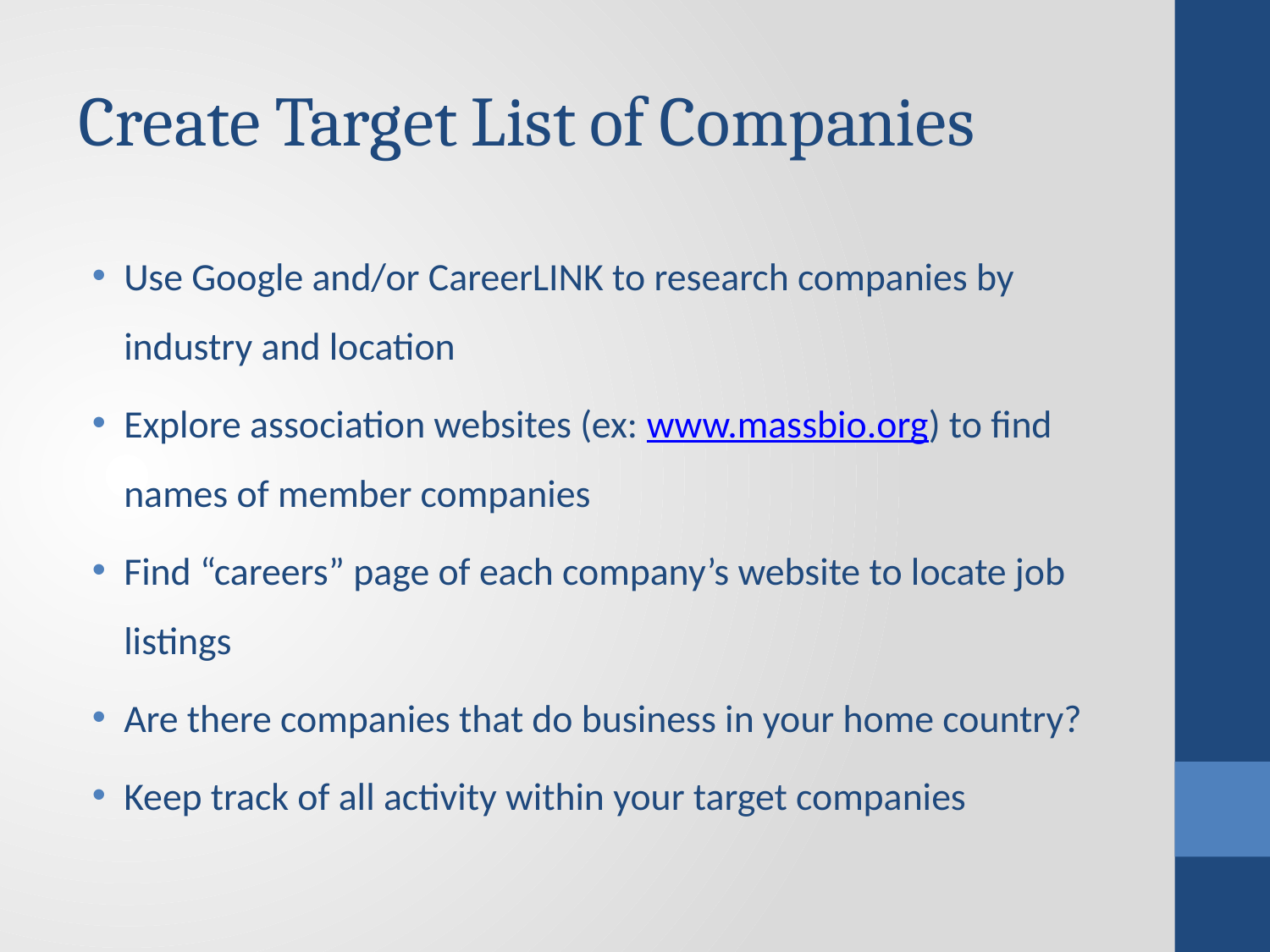

# Create Target List of Companies
Use Google and/or CareerLINK to research companies by industry and location
Explore association websites (ex: www.massbio.org) to find names of member companies
Find “careers” page of each company’s website to locate job listings
Are there companies that do business in your home country?
Keep track of all activity within your target companies